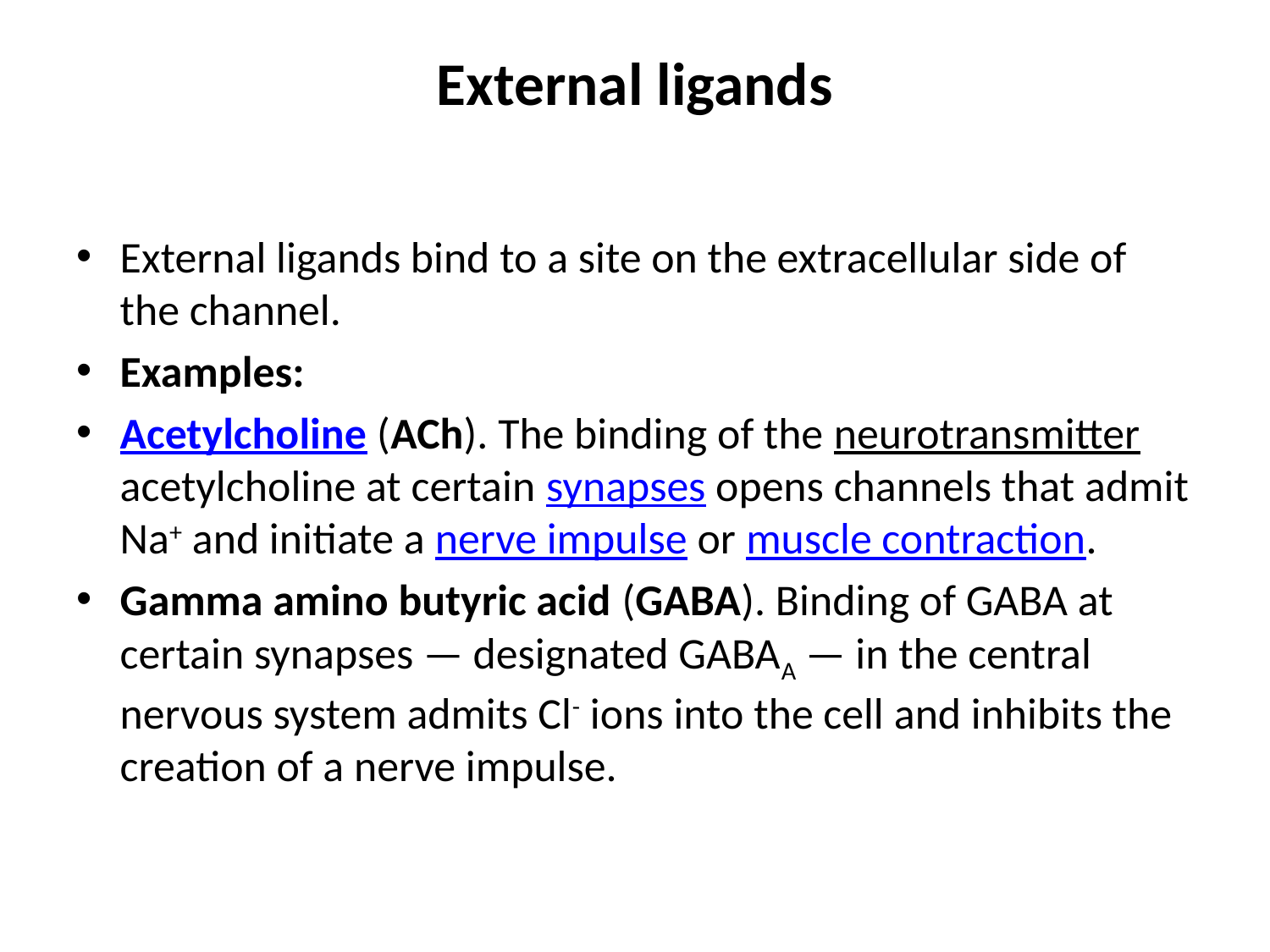

# External ligands
External ligands bind to a site on the extracellular side of the channel.
Examples:
Acetylcholine (ACh). The binding of the neurotransmitter acetylcholine at certain synapses opens channels that admit Na+ and initiate a nerve impulse or muscle contraction.
Gamma amino butyric acid (GABA). Binding of GABA at certain synapses — designated GABAA — in the central nervous system admits Cl- ions into the cell and inhibits the creation of a nerve impulse.